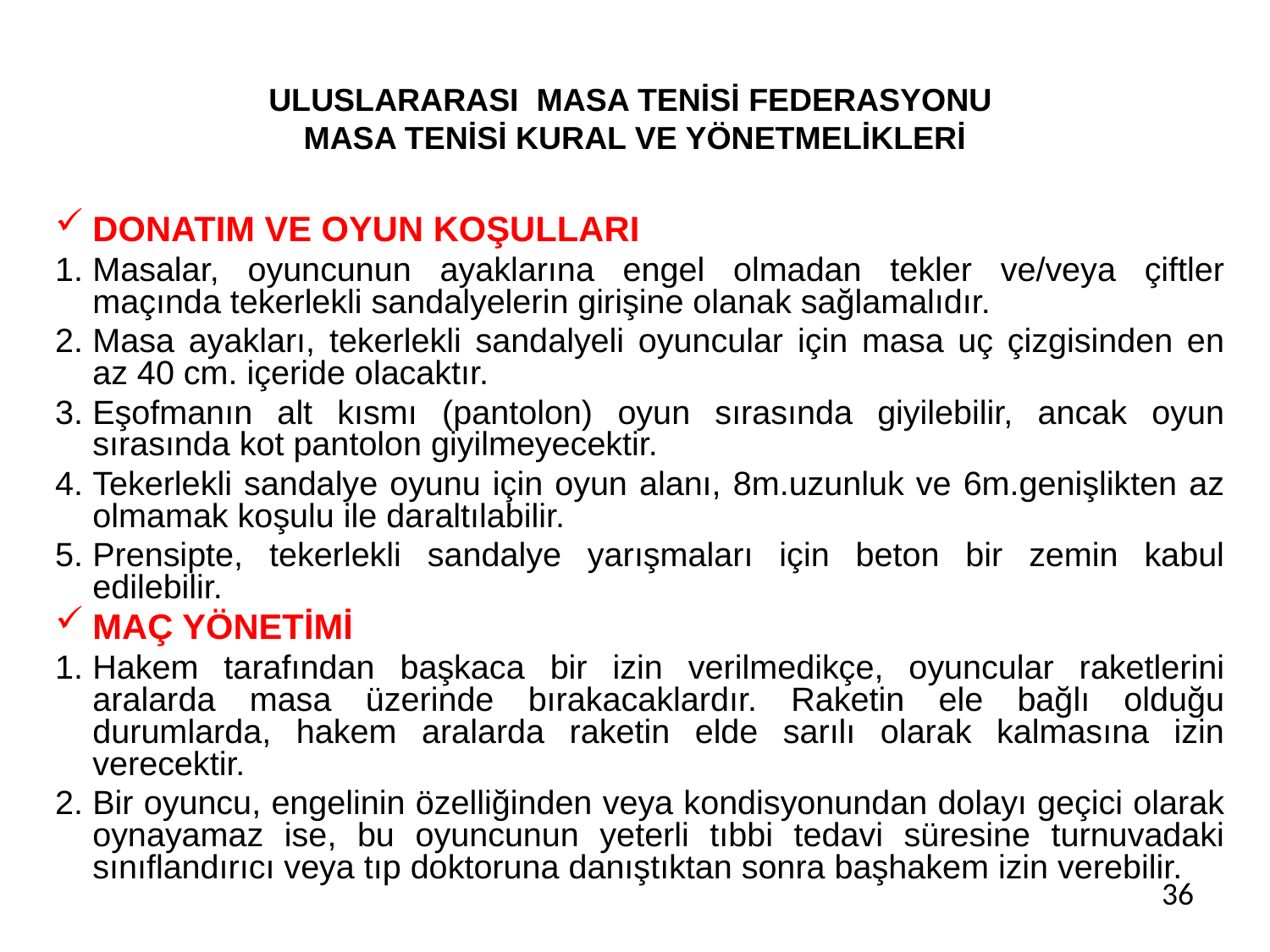

# ULUSLARARASI  MASA TENİSİ FEDERASYONU MASA TENİSİ KURAL VE YÖNETMELİKLERİ

DONATIM VE OYUN KOŞULLARI
Masalar, oyuncunun ayaklarına engel olmadan tekler ve/veya çiftler maçında tekerlekli sandalyelerin girişine olanak sağlamalıdır.
Masa ayakları, tekerlekli sandalyeli oyuncular için masa uç çizgisinden en az 40 cm. içeride olacaktır.
Eşofmanın alt kısmı (pantolon) oyun sırasında giyilebilir, ancak oyun sırasında kot pantolon giyilmeyecektir.
Tekerlekli sandalye oyunu için oyun alanı, 8m.uzunluk ve 6m.genişlikten az olmamak koşulu ile daraltılabilir.
Prensipte, tekerlekli sandalye yarışmaları için beton bir zemin kabul edilebilir.
MAÇ YÖNETİMİ
Hakem tarafından başkaca bir izin verilmedikçe, oyuncular raketlerini aralarda masa üzerinde bırakacaklardır. Raketin ele bağlı olduğu durumlarda, hakem aralarda raketin elde sarılı olarak kalmasına izin verecektir.
Bir oyuncu, engelinin özelliğinden veya kondisyonundan dolayı geçici olarak oynayamaz ise, bu oyuncunun yeterli tıbbi tedavi süresine turnuvadaki sınıflandırıcı veya tıp doktoruna danıştıktan sonra başhakem izin verebilir.

36